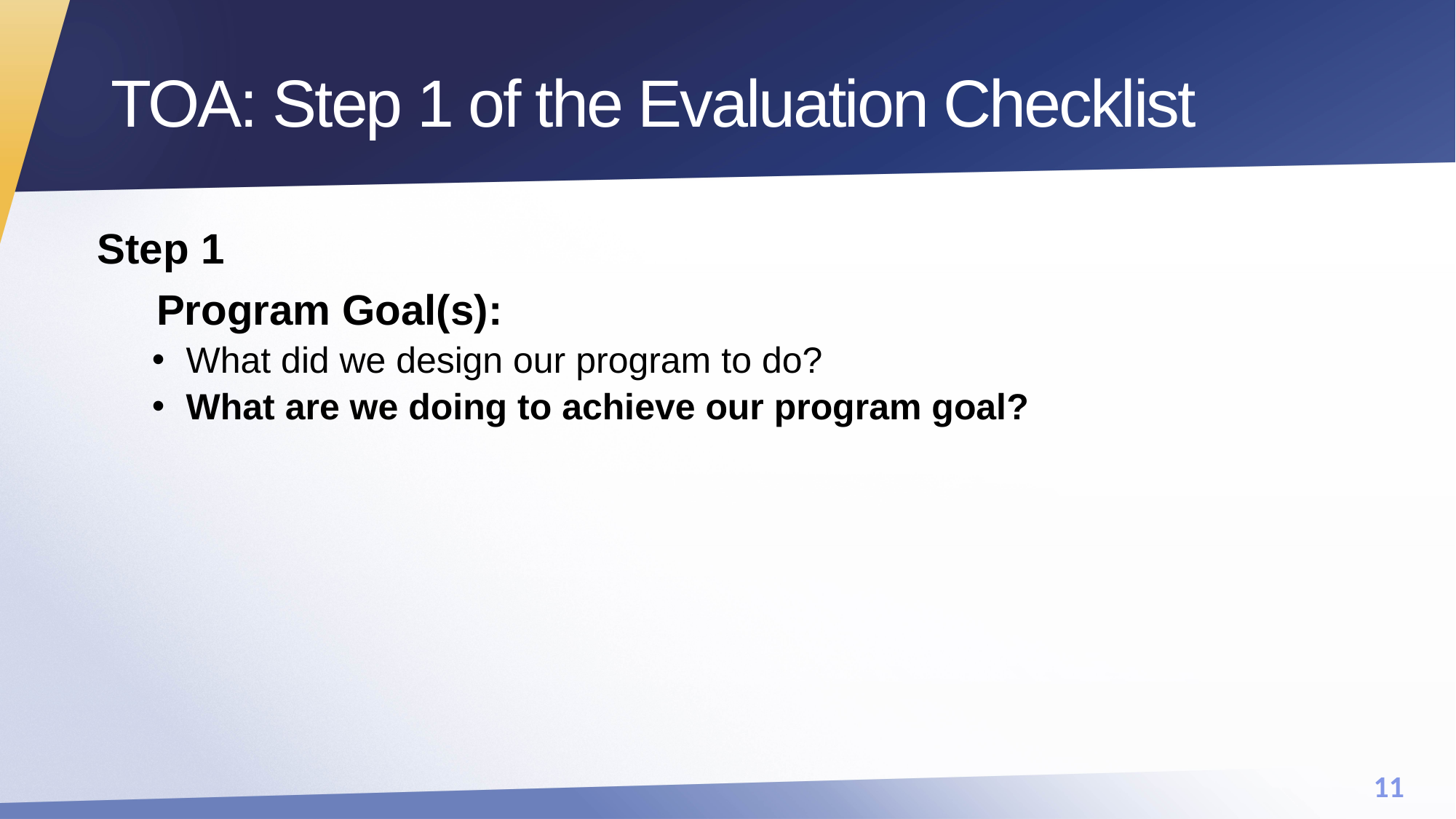

# TOA: Step 1 of the Evaluation Checklist
Step 1
     Program Goal(s):
What did we design our program to do?
What are we doing to achieve our program goal?